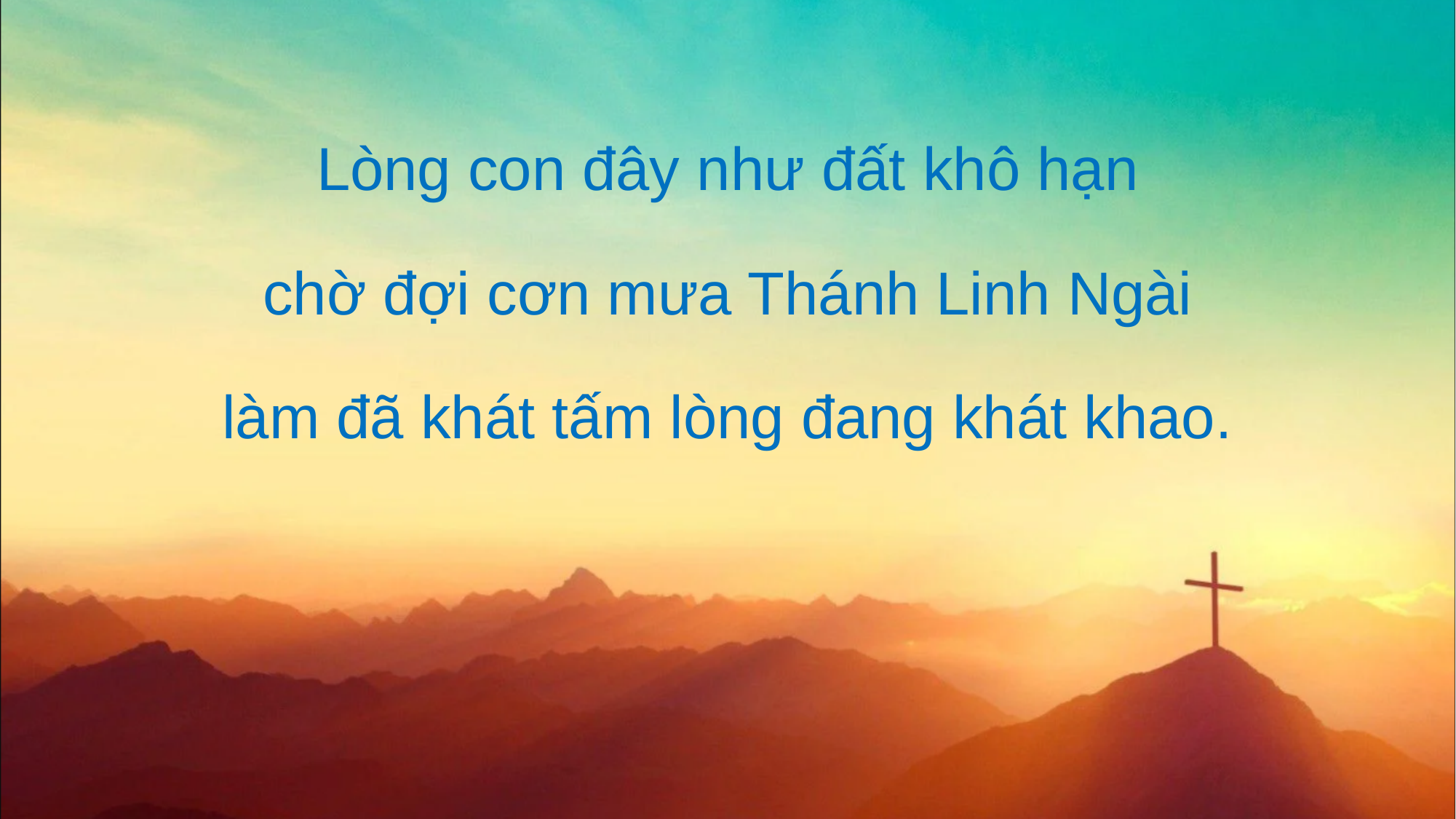

Lòng con đây như đất khô hạn
chờ đợi cơn mưa Thánh Linh Ngài
làm đã khát tấm lòng đang khát khao.